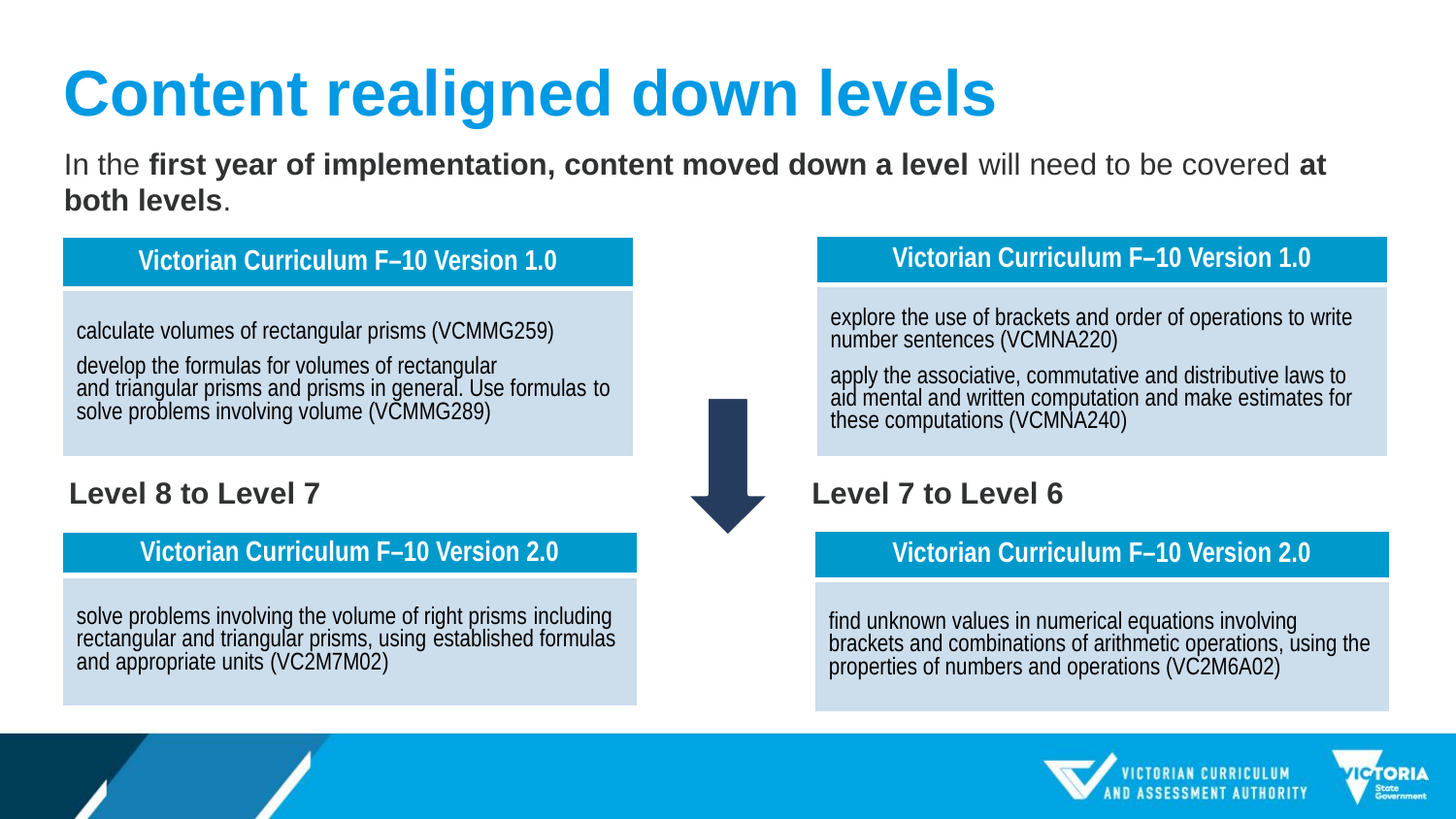

# Content realigned down levels
In the first year of implementation, content moved down a level will need to be covered at both levels.
| Victorian Curriculum F–10 Version 1.0​ |
| --- |
| explore the use of brackets and order of operations to write number sentences (VCMNA220) apply the associative, commutative and distributive laws to aid mental and written computation and make estimates for these computations (VCMNA240)​ |
| Victorian Curriculum F–10 Version 1.0​ |
| --- |
| calculate volumes of rectangular prisms (VCMMG259)​ develop the formulas for volumes of rectangular and triangular prisms and prisms in general. Use formulas to solve problems involving volume (VCMMG289)​ |

Level 8 to Level 7
Level 7 to Level 6
| Victorian Curriculum F–10 Version 2.0​​ |
| --- |
| find unknown values in numerical equations involving brackets and combinations of arithmetic operations, using the properties of numbers and operations (VC2M6A02) |
| Victorian Curriculum F–10 Version 2.0​​ |
| --- |
| solve problems involving the volume of right prisms including rectangular and triangular prisms, using established formulas and appropriate units (VC2M7M02​​) |